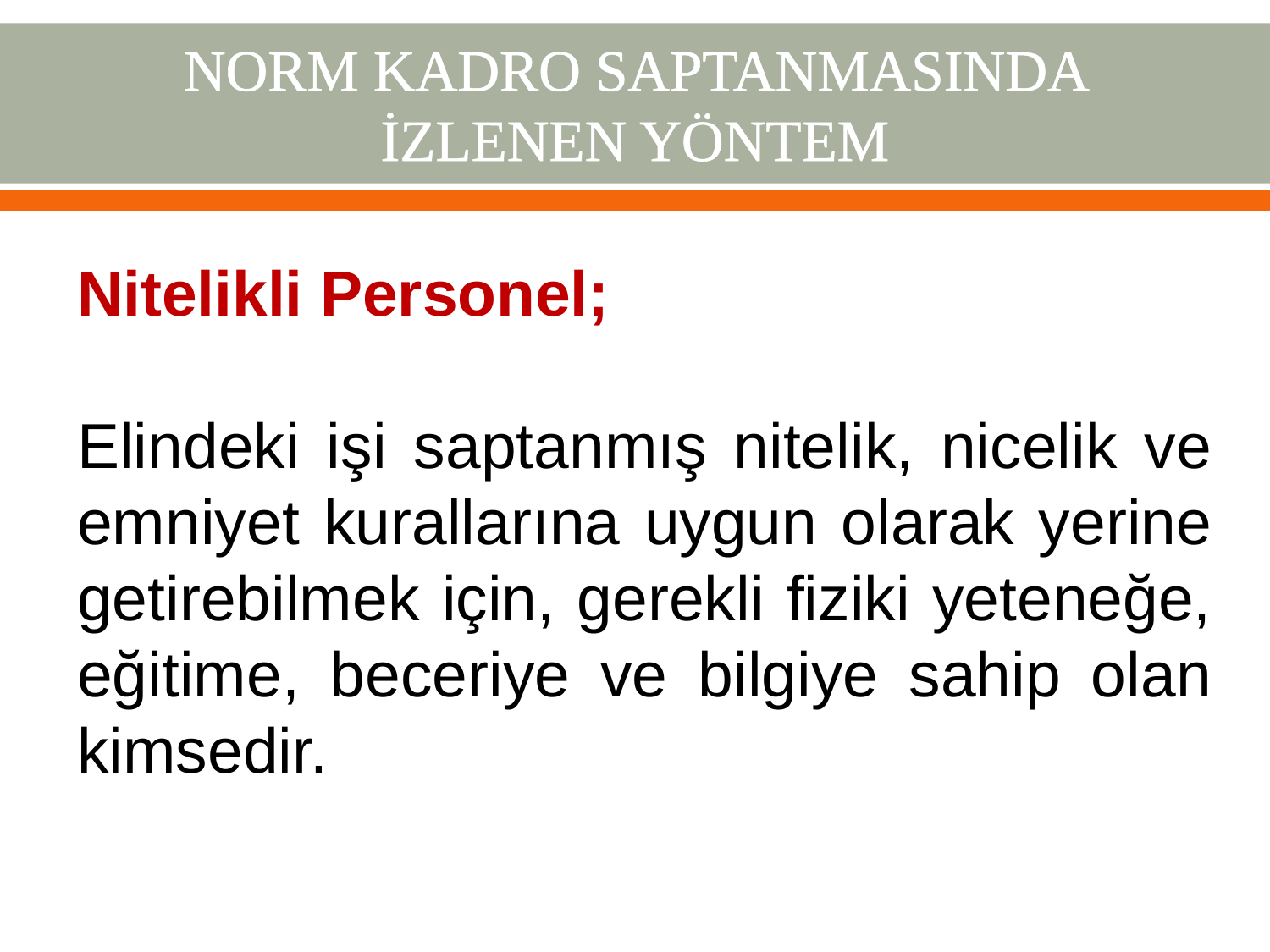

# NORM KADRO SAPTANMASINDA İZLENEN YÖNTEM
Nitelikli Personel;

Elindeki işi saptanmış nitelik, nicelik ve emniyet kurallarına uygun olarak yerine getirebilmek için, gerekli fiziki yeteneğe, eğitime, beceriye ve bilgiye sahip olan kimsedir.